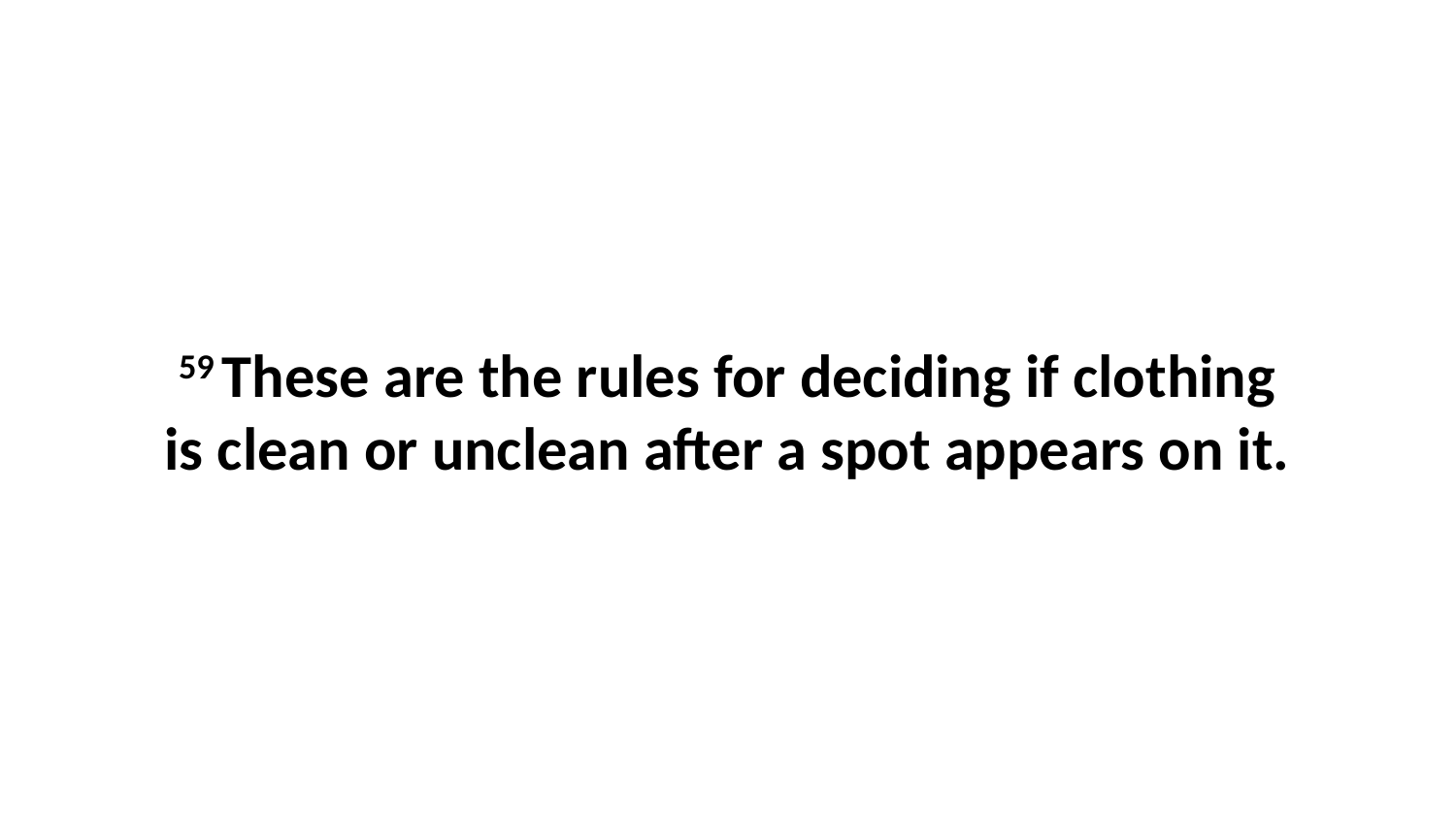

59 These are the rules for deciding if clothing is clean or unclean after a spot appears on it.